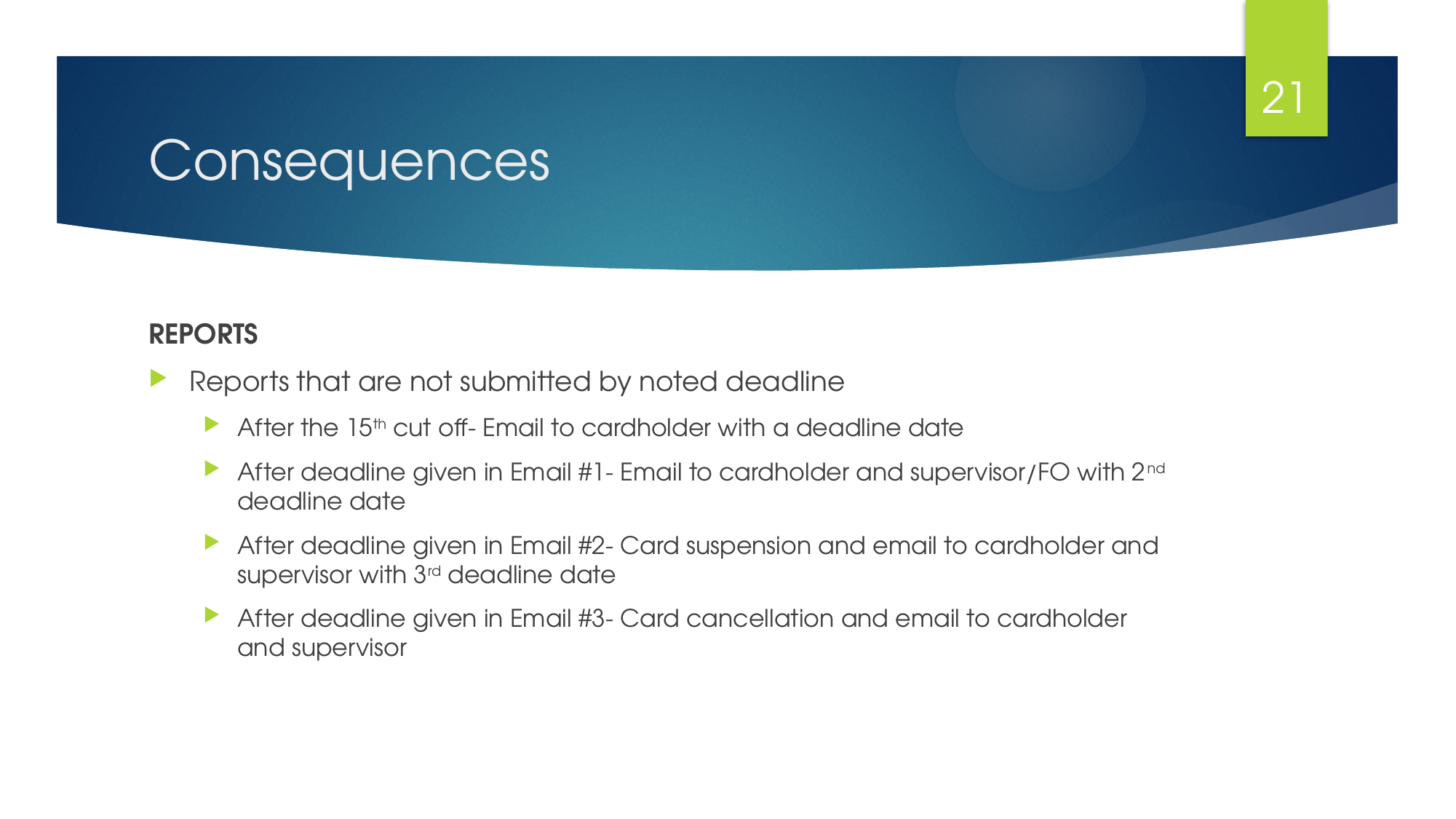

21
# Consequences
REPORTS
Reports that are not submitted by noted deadline
After the 15th cut off- Email to cardholder with a deadline date
After deadline given in Email #1- Email to cardholder and supervisor/FO with 2nd deadline date
After deadline given in Email #2- Card suspension and email to cardholder and supervisor with 3rd deadline date
After deadline given in Email #3- Card cancellation and email to cardholder and supervisor